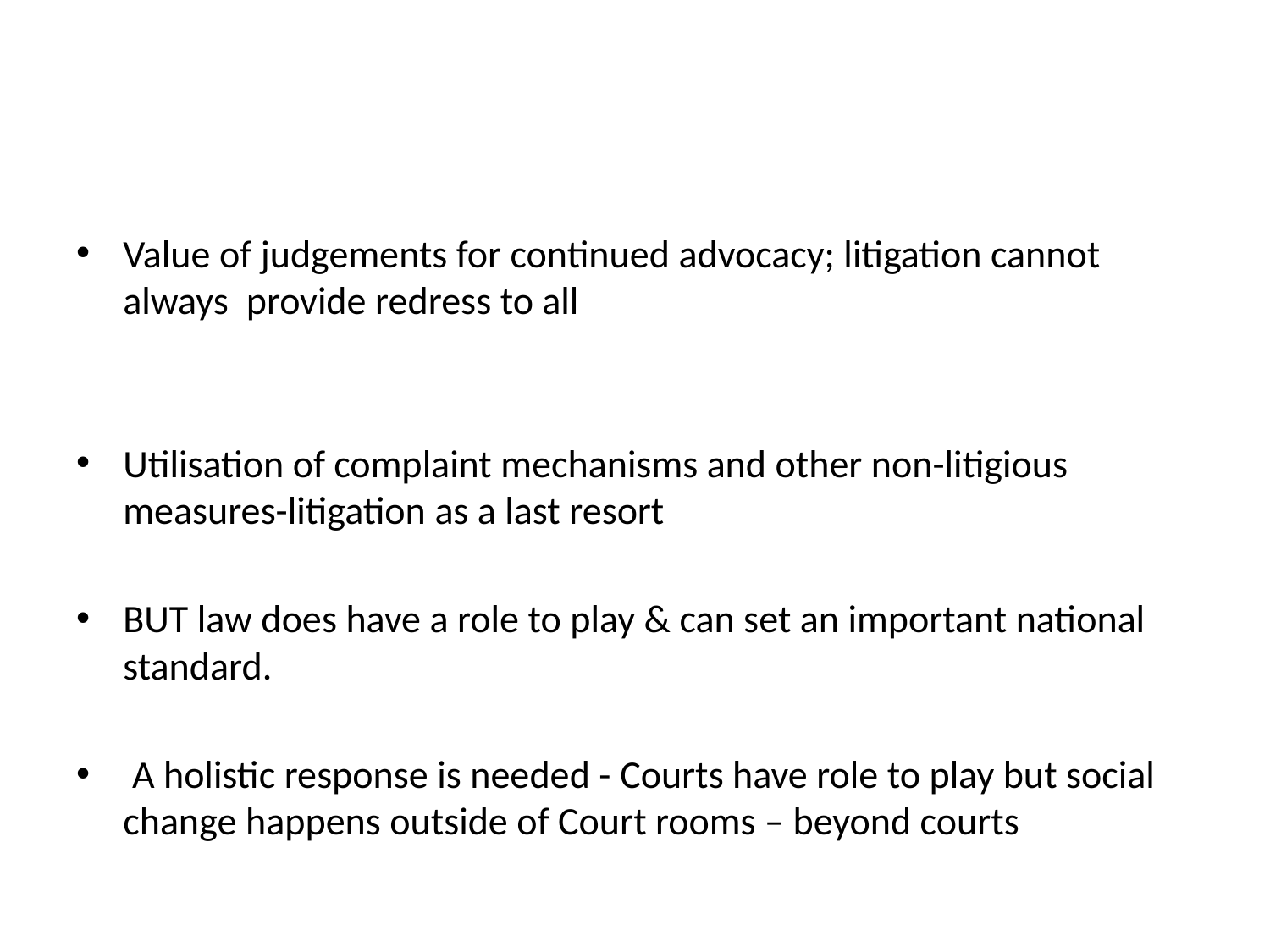

#
Value of judgements for continued advocacy; litigation cannot always  provide redress to all

Utilisation of complaint mechanisms and other non-litigious measures-litigation as a last resort

BUT law does have a role to play & can set an important national standard.

 A holistic response is needed - Courts have role to play but social change happens outside of Court rooms – beyond courts